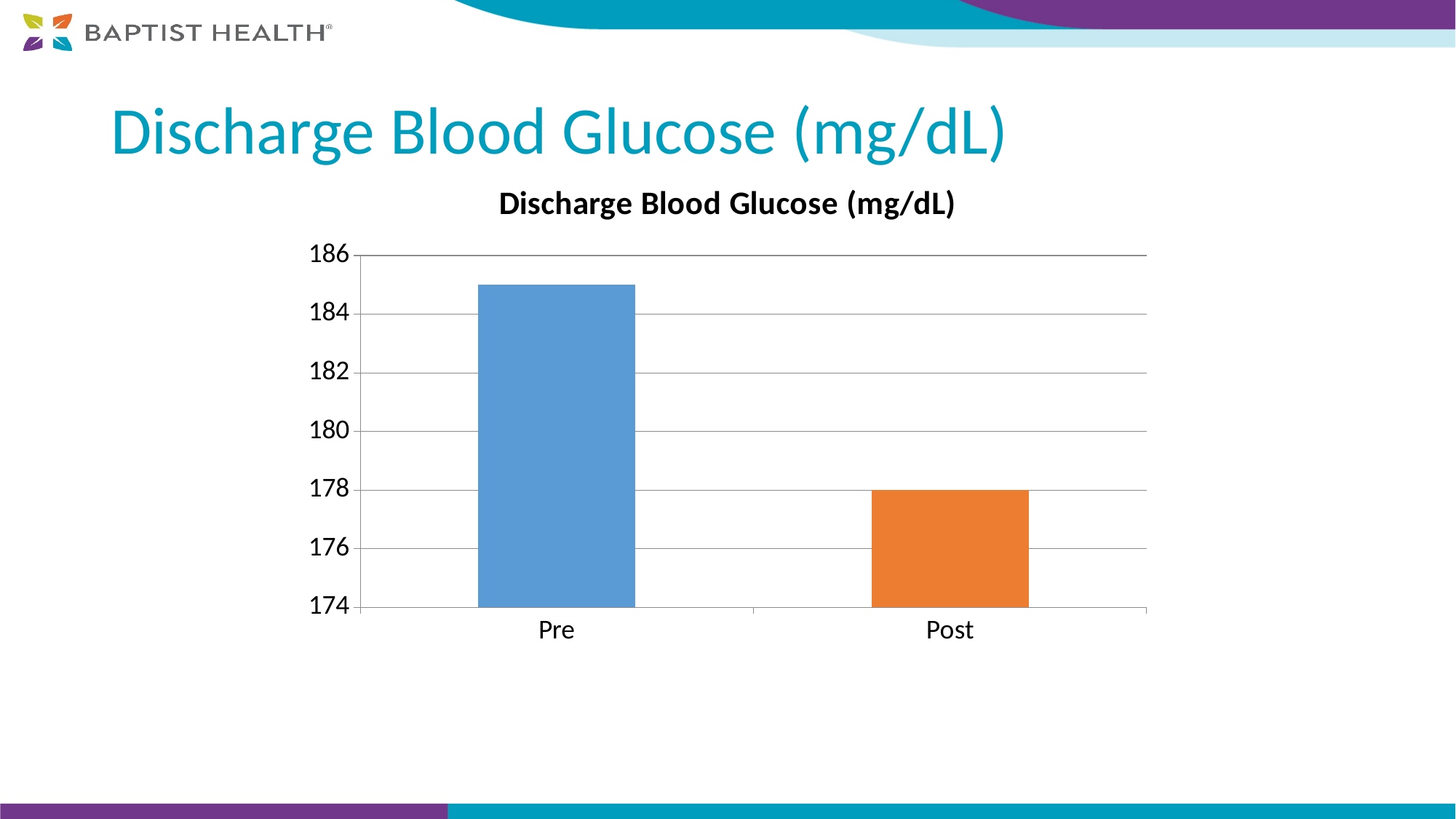

# Discharge Blood Glucose (mg/dL)

### Chart:

| Category | Discharge Blood Glucose (mg/dL) |
|---|---|
| Pre | 185.0 |
| Post | 178.0 |